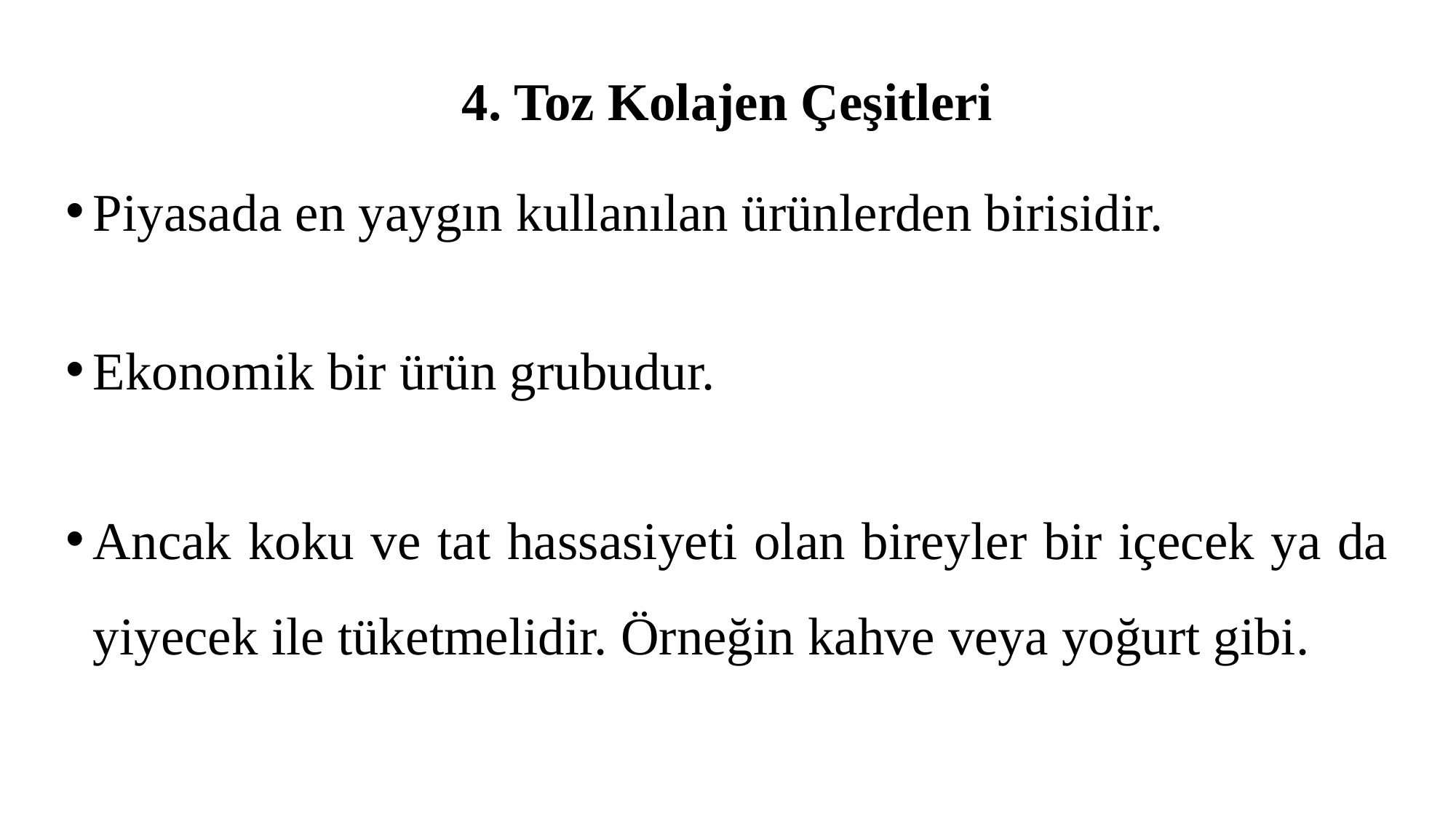

4. Toz Kolajen Çeşitleri
Piyasada en yaygın kullanılan ürünlerden birisidir.

Ekonomik bir ürün grubudur.

Ancak koku ve tat hassasiyeti olan bireyler bir içecek ya da yiyecek ile tüketmelidir. Örneğin kahve veya yoğurt gibi.